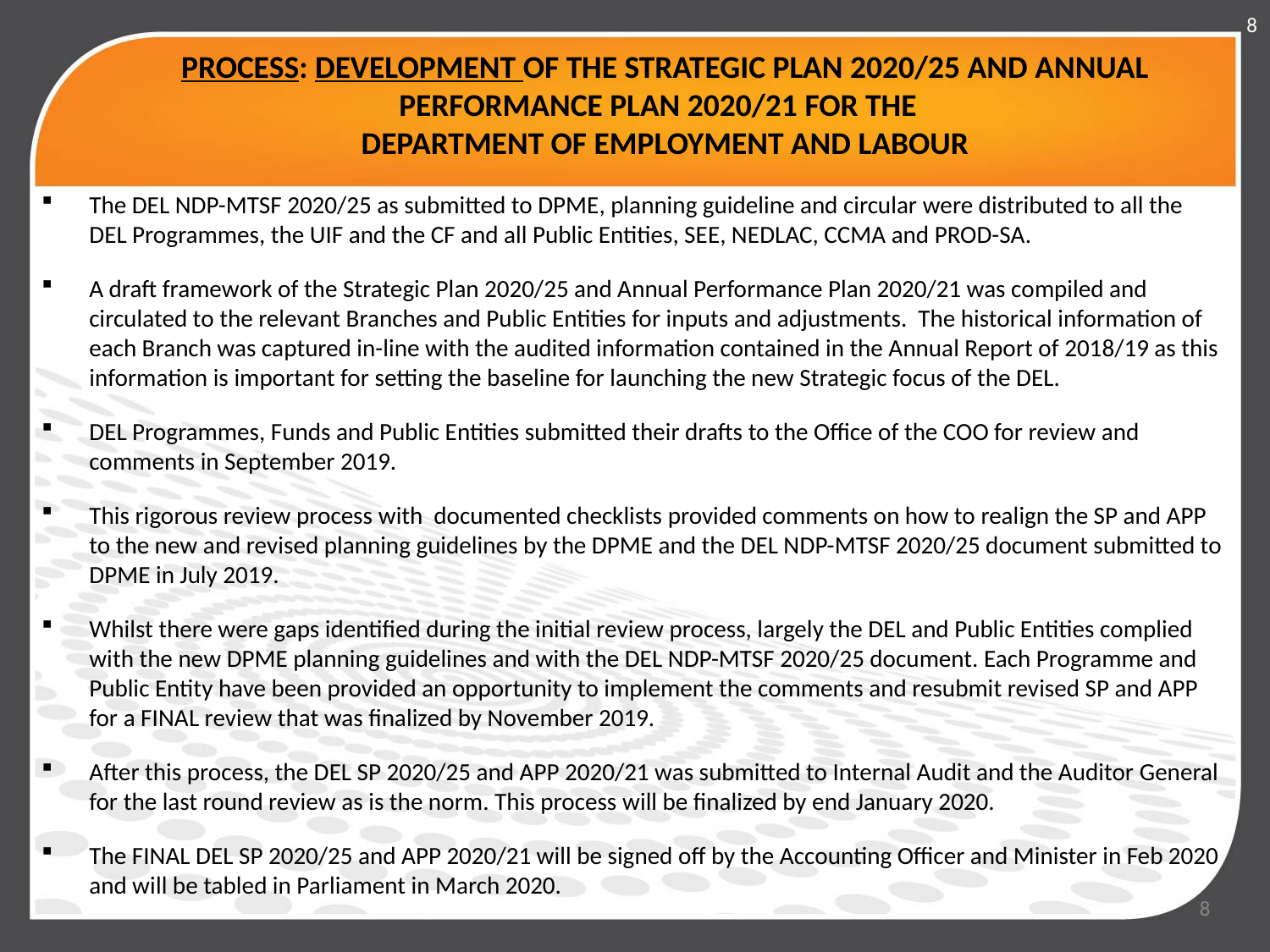

8
# PROCESS: DEVELOPMENT OF THE STRATEGIC PLAN 2020/25 AND ANNUAL PERFORMANCE PLAN 2020/21 FOR THE DEPARTMENT OF EMPLOYMENT AND LABOUR
The DEL NDP-MTSF 2020/25 as submitted to DPME, planning guideline and circular were distributed to all the DEL Programmes, the UIF and the CF and all Public Entities, SEE, NEDLAC, CCMA and PROD-SA.

A draft framework of the Strategic Plan 2020/25 and Annual Performance Plan 2020/21 was compiled and circulated to the relevant Branches and Public Entities for inputs and adjustments.  The historical information of each Branch was captured in-line with the audited information contained in the Annual Report of 2018/19 as this information is important for setting the baseline for launching the new Strategic focus of the DEL.

DEL Programmes, Funds and Public Entities submitted their drafts to the Office of the COO for review and comments in September 2019.

This rigorous review process with  documented checklists provided comments on how to realign the SP and APP to the new and revised planning guidelines by the DPME and the DEL NDP-MTSF 2020/25 document submitted to DPME in July 2019.

Whilst there were gaps identified during the initial review process, largely the DEL and Public Entities complied with the new DPME planning guidelines and with the DEL NDP-MTSF 2020/25 document. Each Programme and Public Entity have been provided an opportunity to implement the comments and resubmit revised SP and APP for a FINAL review that was finalized by November 2019.

After this process, the DEL SP 2020/25 and APP 2020/21 was submitted to Internal Audit and the Auditor General for the last round review as is the norm. This process will be finalized by end January 2020.

The FINAL DEL SP 2020/25 and APP 2020/21 will be signed off by the Accounting Officer and Minister in Feb 2020 and will be tabled in Parliament in March 2020.

8